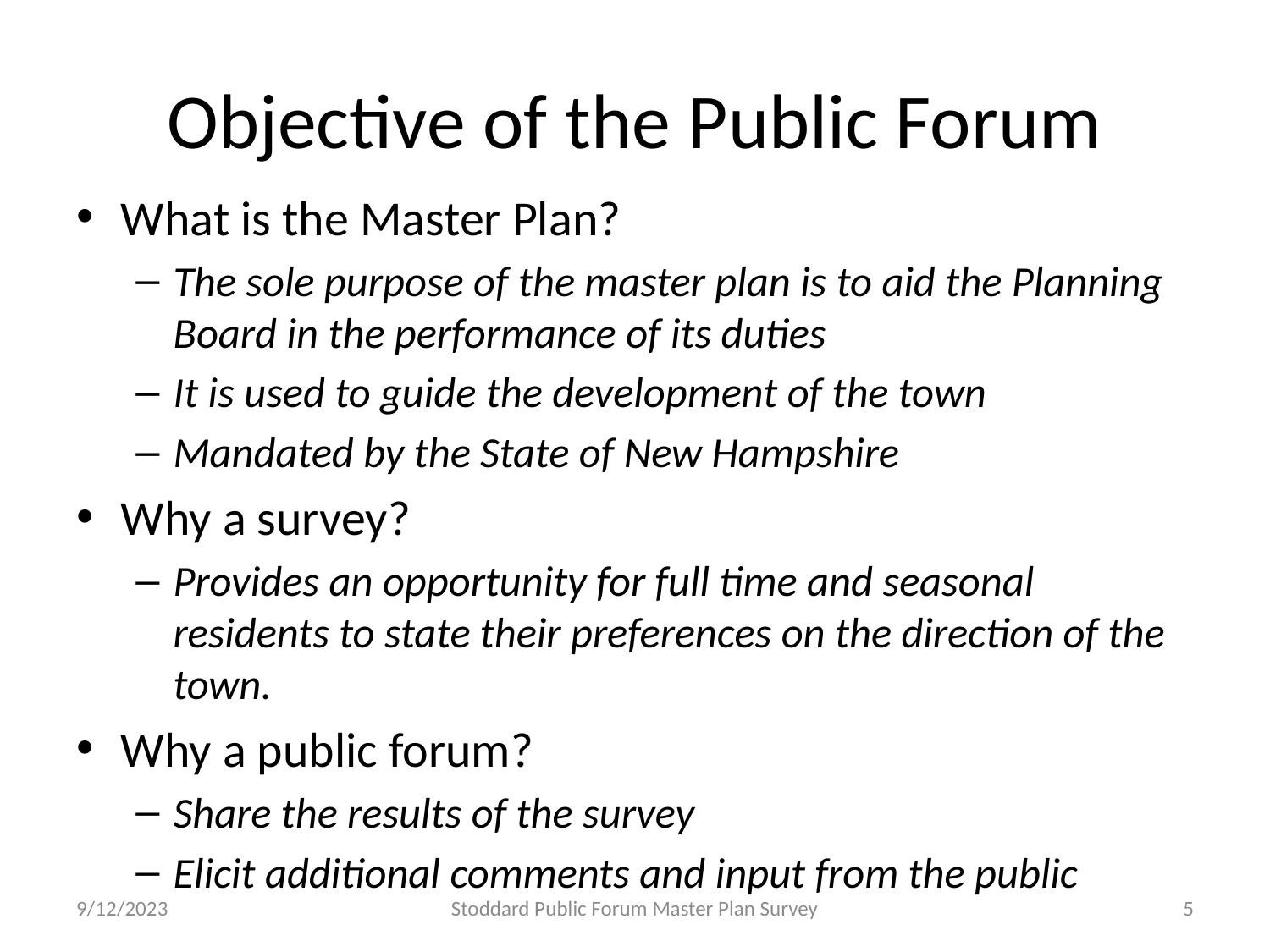

# Objective of the Public Forum
What is the Master Plan?
The sole purpose of the master plan is to aid the Planning Board in the performance of its duties
It is used to guide the development of the town
Mandated by the State of New Hampshire
Why a survey?
Provides an opportunity for full time and seasonal residents to state their preferences on the direction of the town.
Why a public forum?
Share the results of the survey
Elicit additional comments and input from the public

9/12/2023
Stoddard Public Forum Master Plan Survey
5